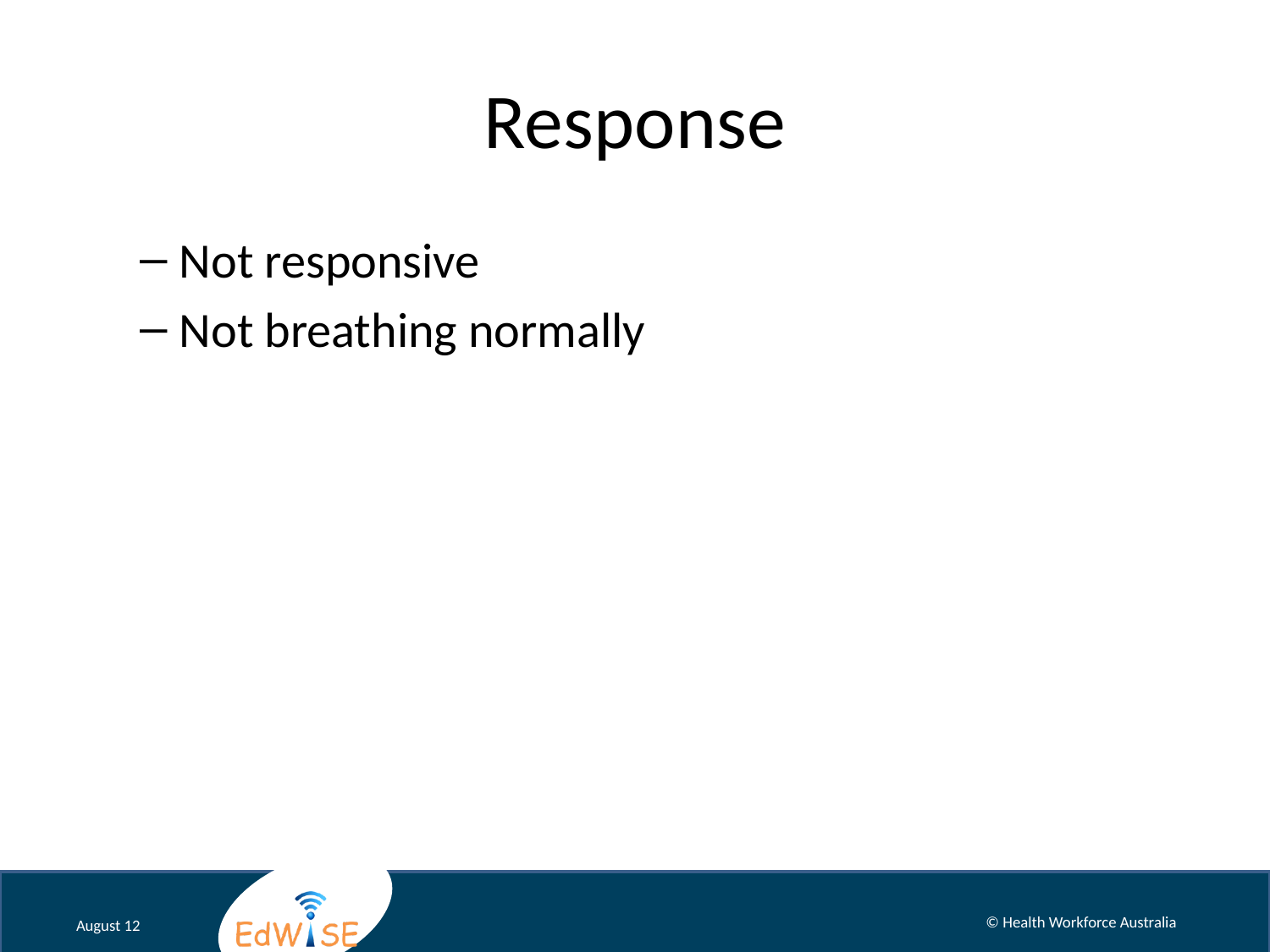

# Response
Not responsive
Not breathing normally

© Health Workforce Australia
August 12